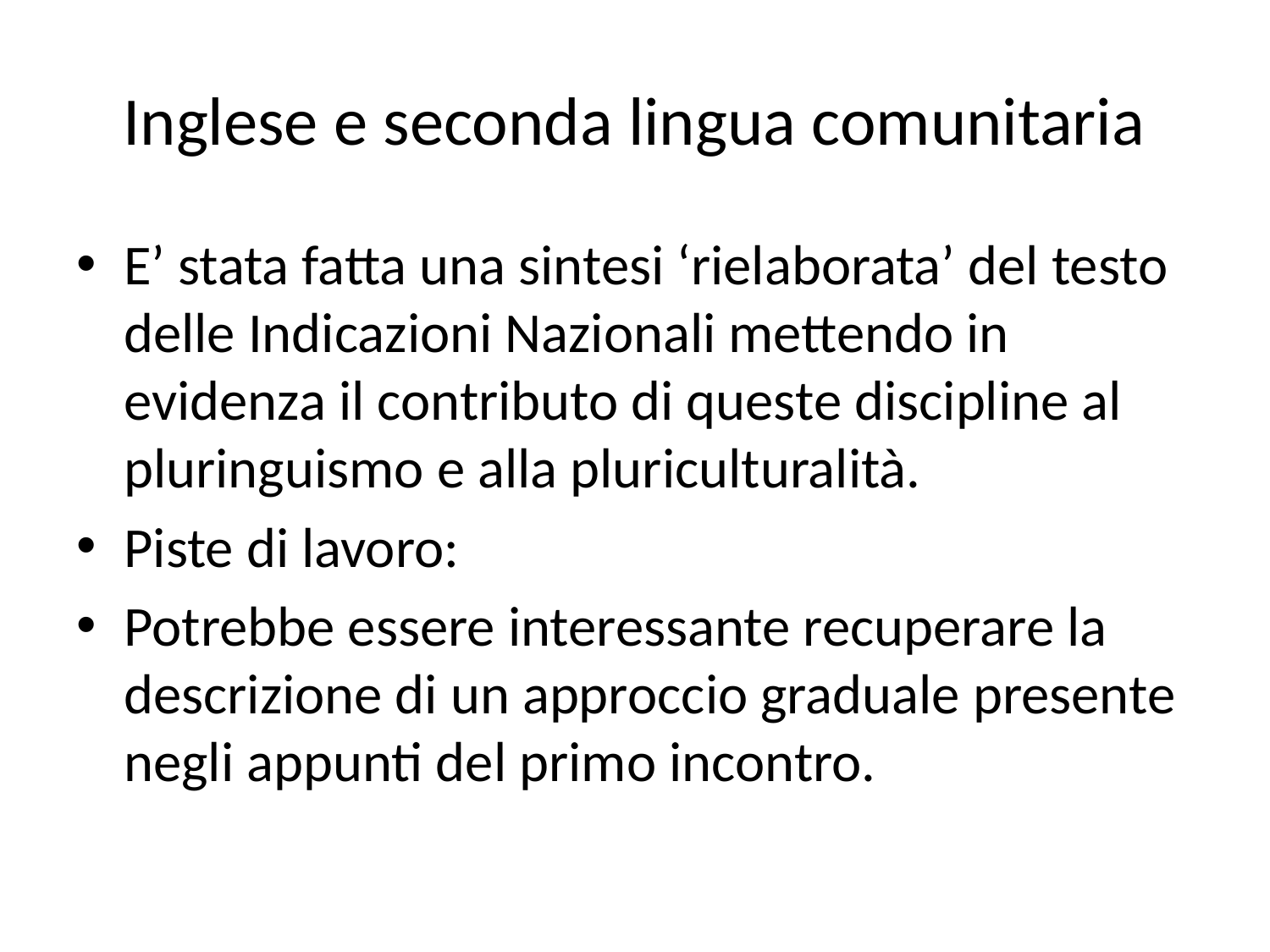

# Inglese e seconda lingua comunitaria
E’ stata fatta una sintesi ‘rielaborata’ del testo delle Indicazioni Nazionali mettendo in evidenza il contributo di queste discipline al pluringuismo e alla pluriculturalità.
Piste di lavoro:
Potrebbe essere interessante recuperare la descrizione di un approccio graduale presente negli appunti del primo incontro.